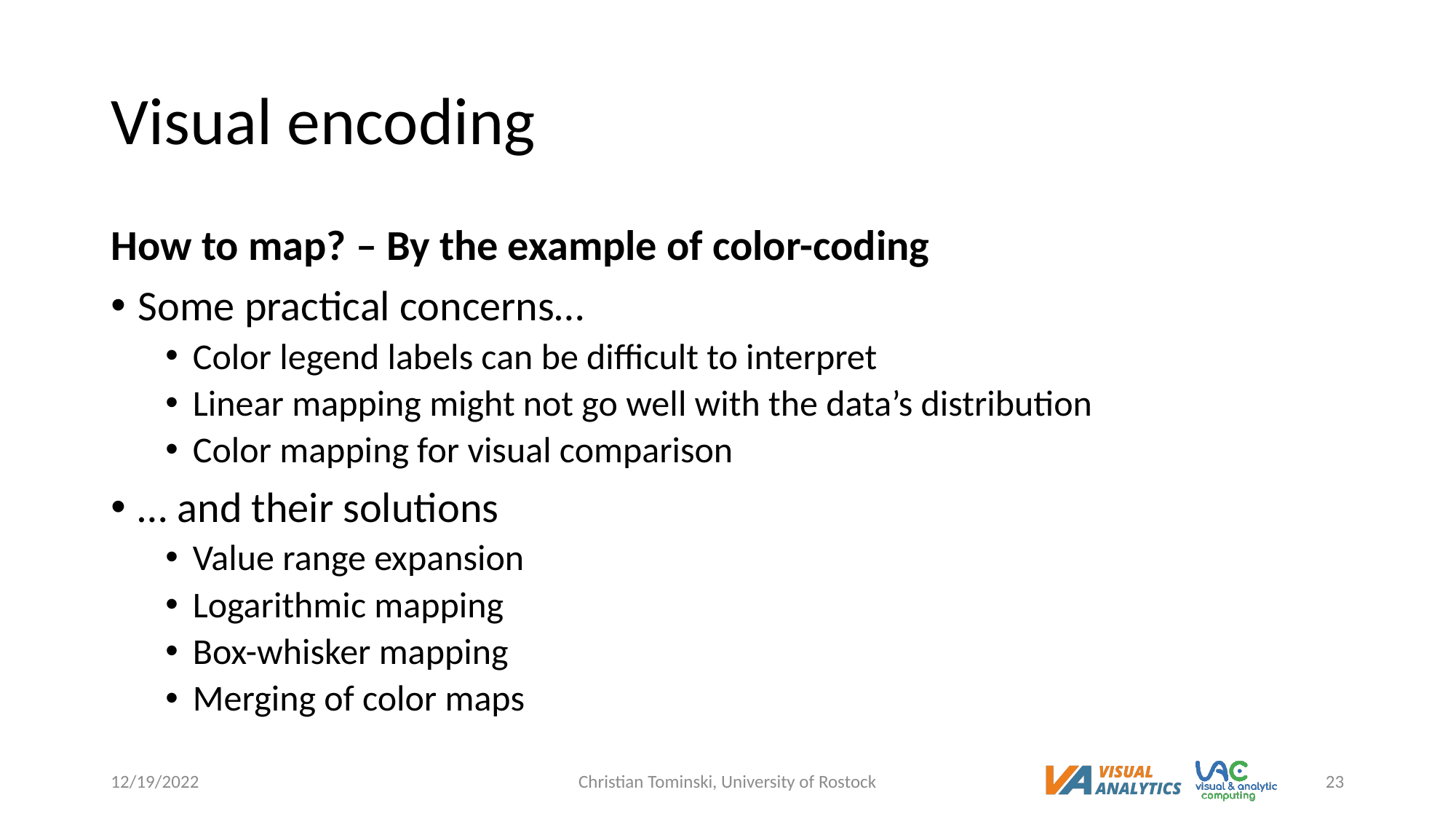

# Visual encoding
How to map? – By the example of color-coding
Some practical concerns…
Color legend labels can be difficult to interpret
Linear mapping might not go well with the data’s distribution
Color mapping for visual comparison
… and their solutions
Value range expansion
Logarithmic mapping
Box-whisker mapping
Merging of color maps
12/19/2022
Christian Tominski, University of Rostock
23